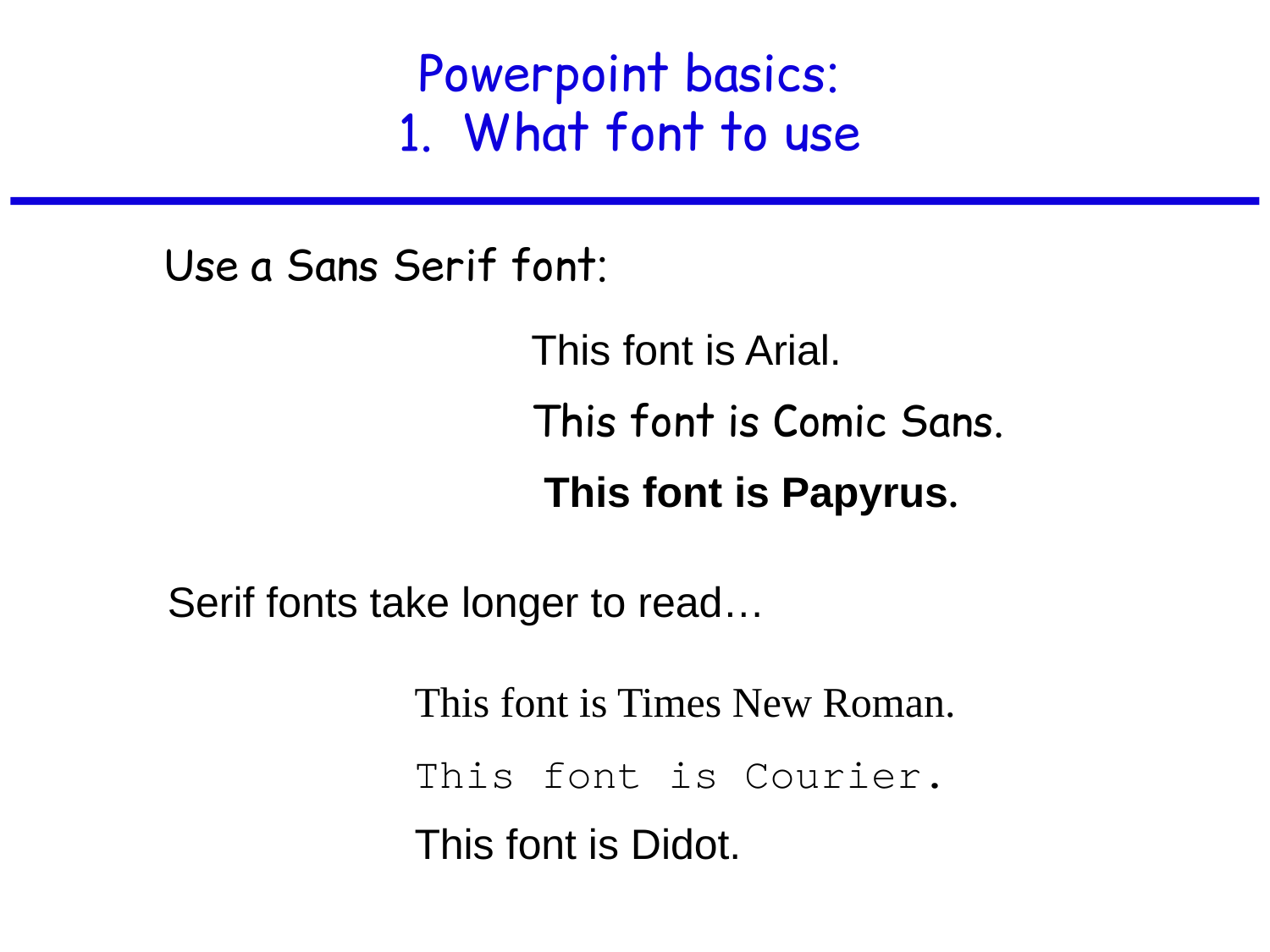

# Powerpoint basics: 1.  What font to use

Use a Sans Serif font:
		This font is Arial.
		This font is Comic Sans.
		 This font is Papyrus.
Serif fonts take longer to read…
		This font is Times New Roman.
		This font is Courier.
		This font is Didot.